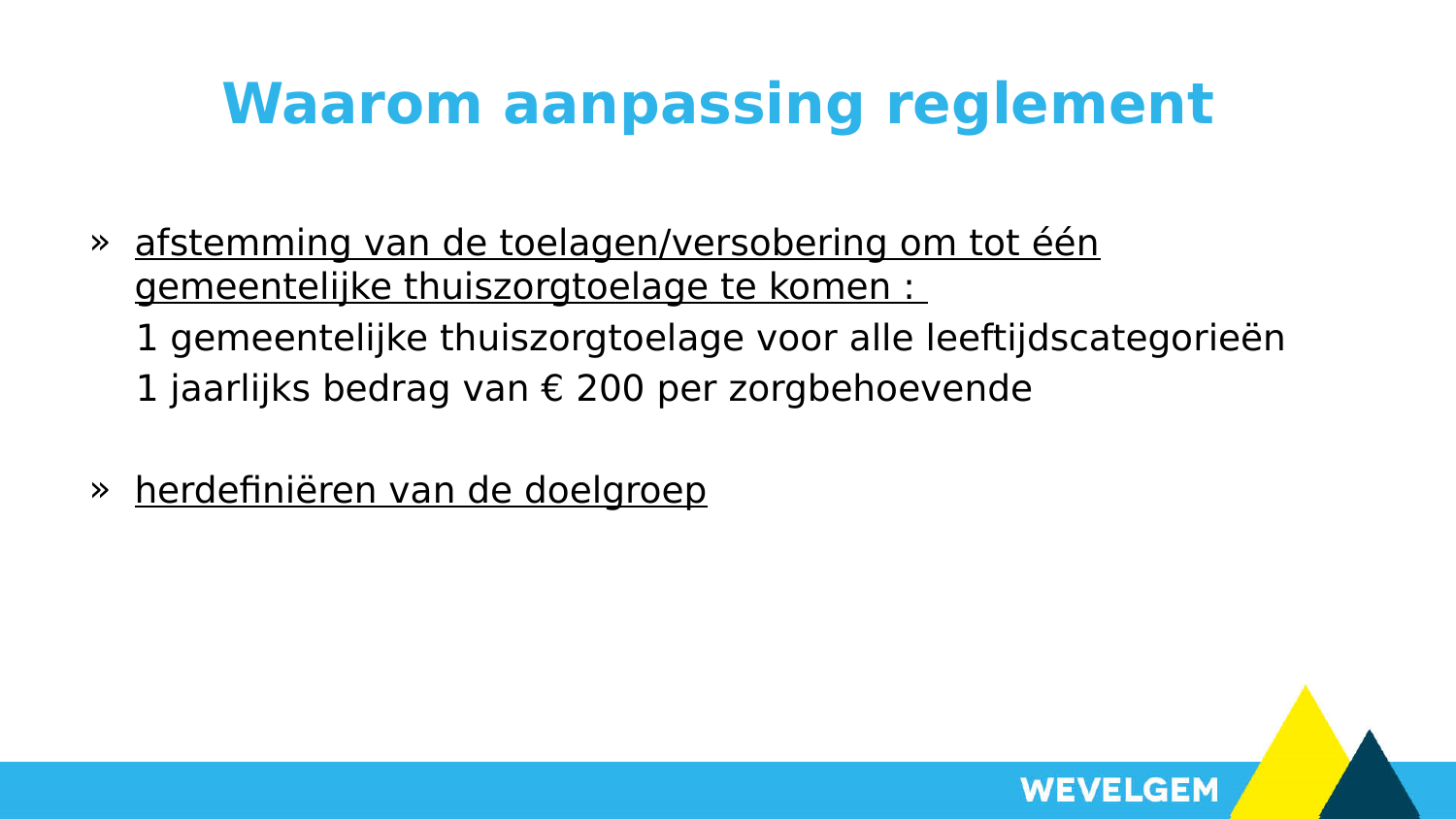

# Waarom aanpassing reglement
afstemming van de toelagen/versobering om tot één gemeentelijke thuiszorgtoelage te komen :
    1 gemeentelijke thuiszorgtoelage voor alle leeftijdscategorieën
    1 jaarlijks bedrag van € 200 per zorgbehoevende

herdefiniëren van de doelgroep